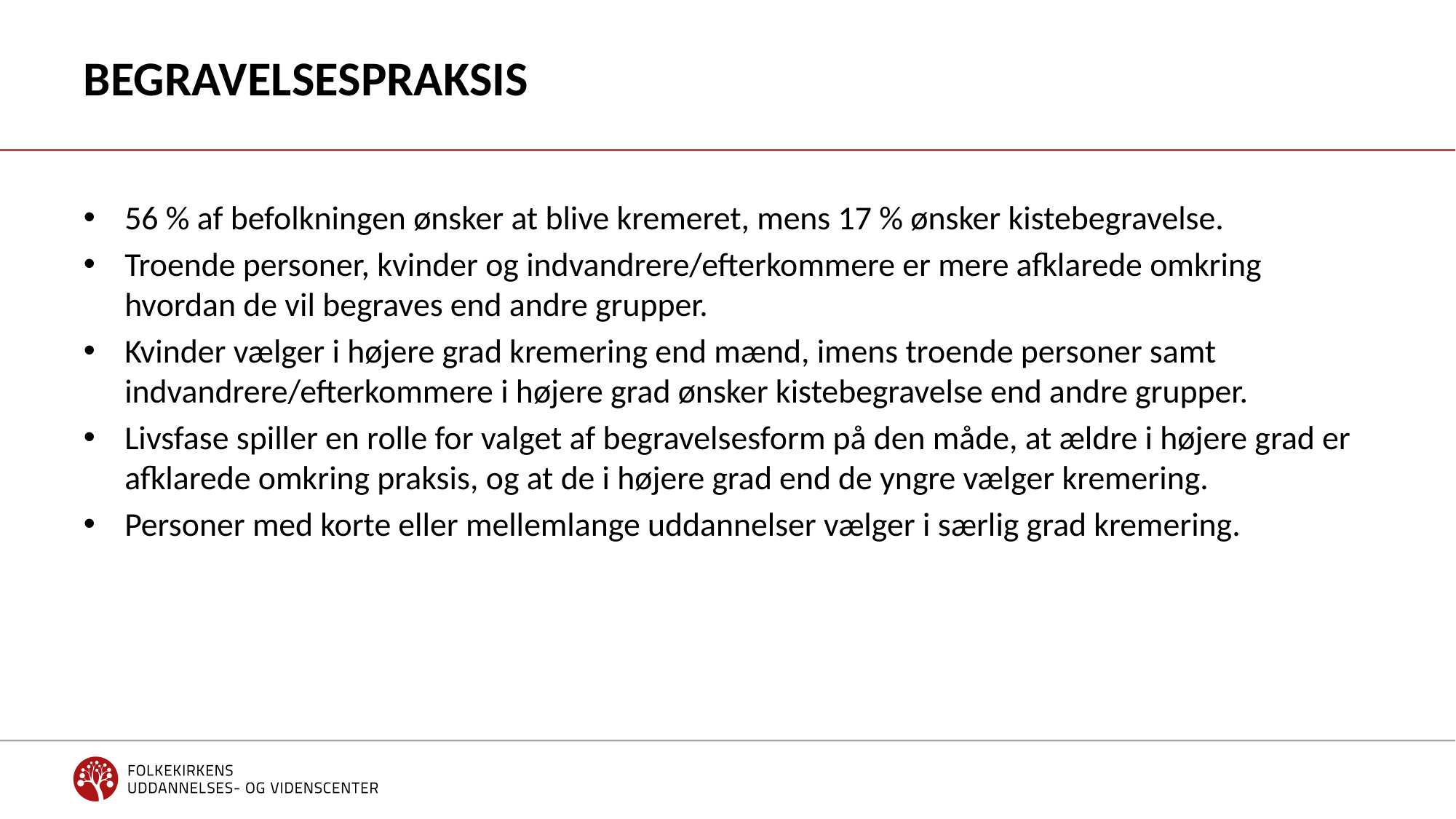

# begravelsespraksis
56 % af befolkningen ønsker at blive kremeret, mens 17 % ønsker kistebegravelse.
Troende personer, kvinder og indvandrere/efterkommere er mere afklarede omkring hvordan de vil begraves end andre grupper.
Kvinder vælger i højere grad kremering end mænd, imens troende personer samt indvandrere/efterkommere i højere grad ønsker kistebegravelse end andre grupper.
Livsfase spiller en rolle for valget af begravelsesform på den måde, at ældre i højere grad er afklarede omkring praksis, og at de i højere grad end de yngre vælger kremering.
Personer med korte eller mellemlange uddannelser vælger i særlig grad kremering.